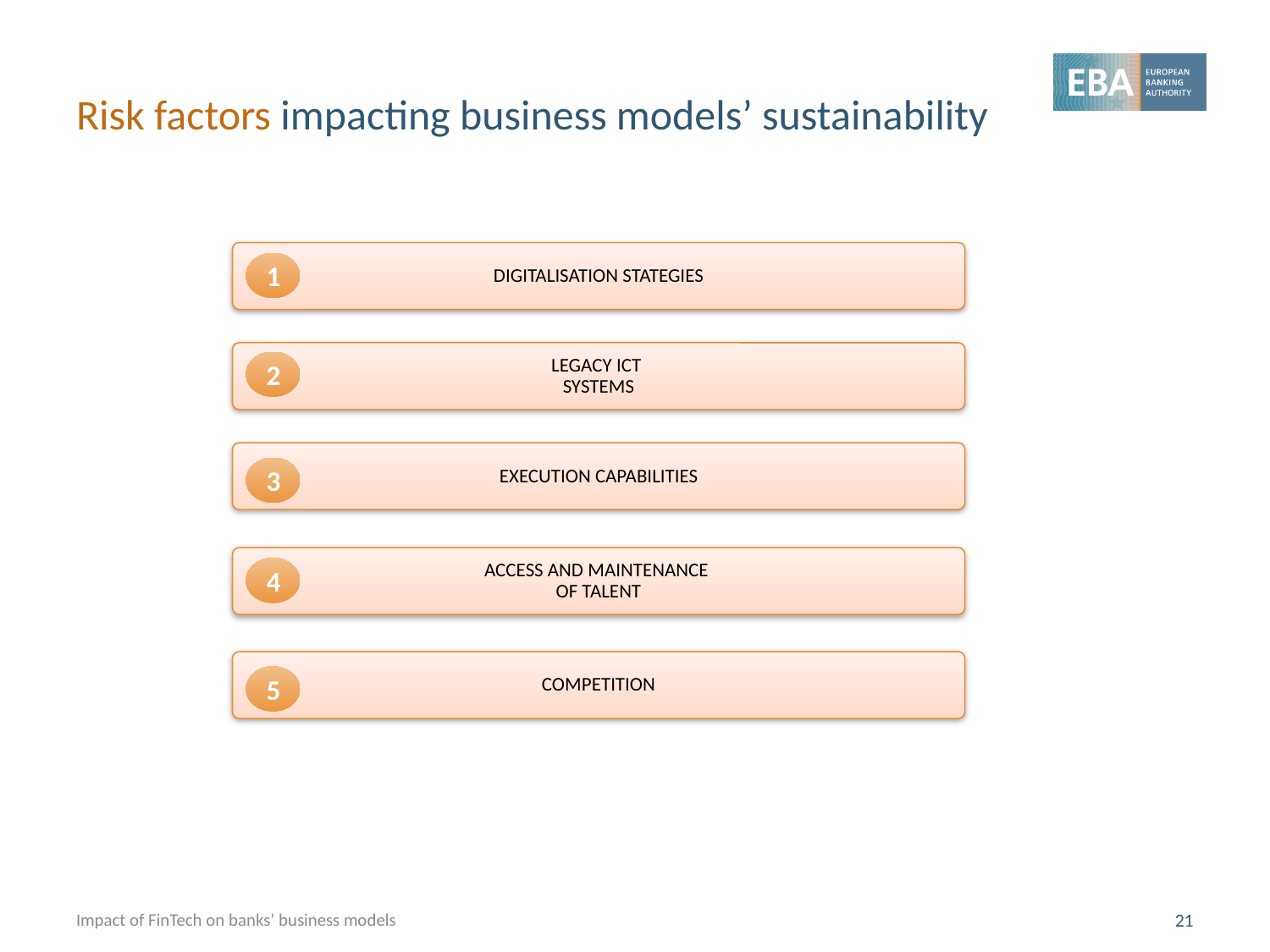

# Risk factors impacting business models’ sustainability
DIGITALISATION STATEGIES
1
LEGACY ICT
SYSTEMS
2
EXECUTION CAPABILITIES
3
ACCESS AND MAINTENANCE
OF TALENT
4
COMPETITION
5
Impact of FinTech on banks’ business models
21